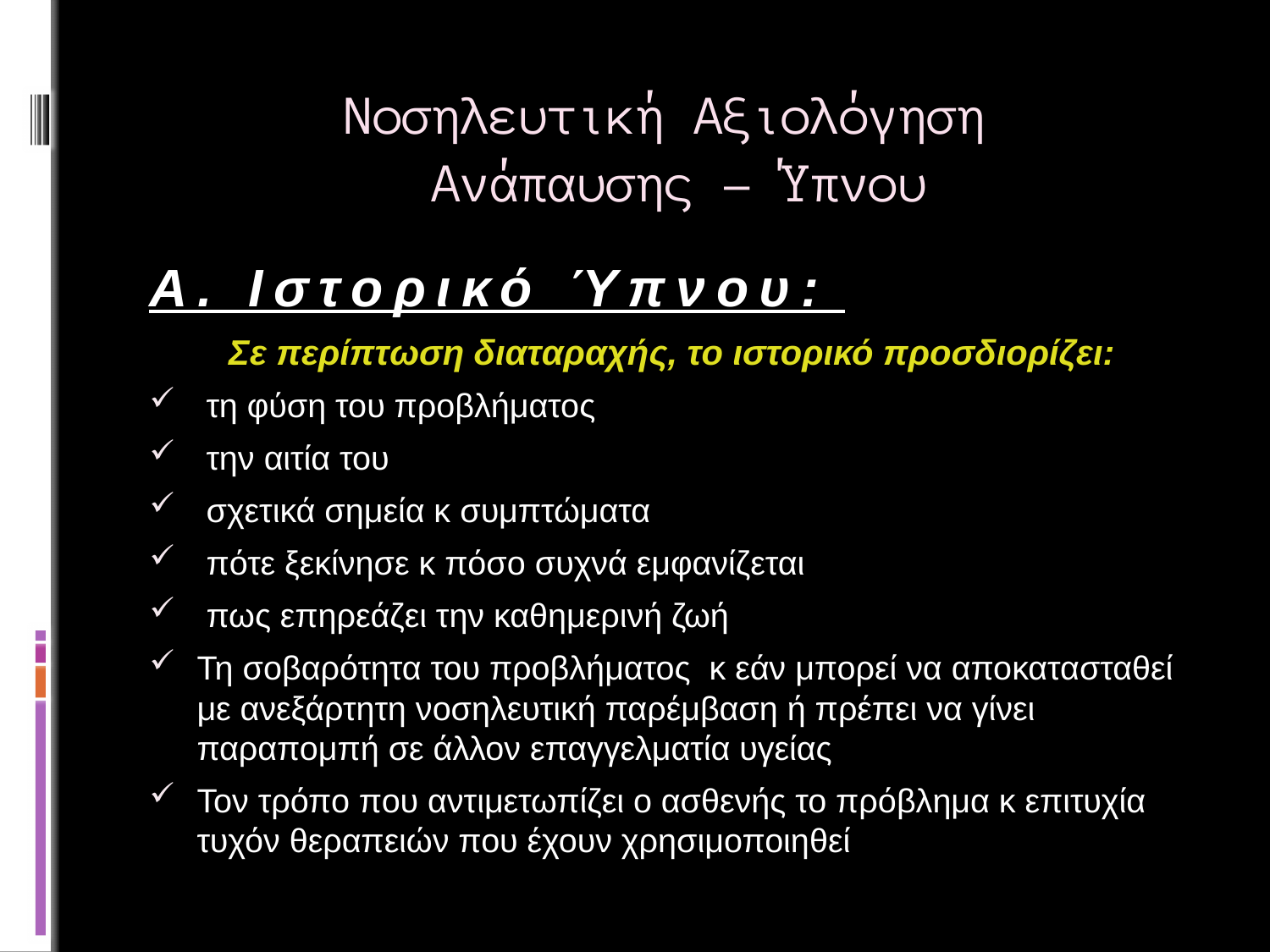

# Νοσηλευτική Αξιολόγηση Ανάπαυσης - Ύπνου
Α. Ιστορικό Ύπνου:
Σε περίπτωση διαταραχής, το ιστορικό προσδιορίζει:
 τη φύση του προβλήματος
 την αιτία του
 σχετικά σημεία κ συμπτώματα
 πότε ξεκίνησε κ πόσο συχνά εμφανίζεται
 πως επηρεάζει την καθημερινή ζωή
Τη σοβαρότητα του προβλήματος  κ εάν μπορεί να αποκατασταθεί με ανεξάρτητη νοσηλευτική παρέμβαση ή πρέπει να γίνει παραπομπή σε άλλον επαγγελματία υγείας
Τον τρόπο που αντιμετωπίζει ο ασθενής το πρόβλημα κ επιτυχία τυχόν θεραπειών που έχουν χρησιμοποιηθεί